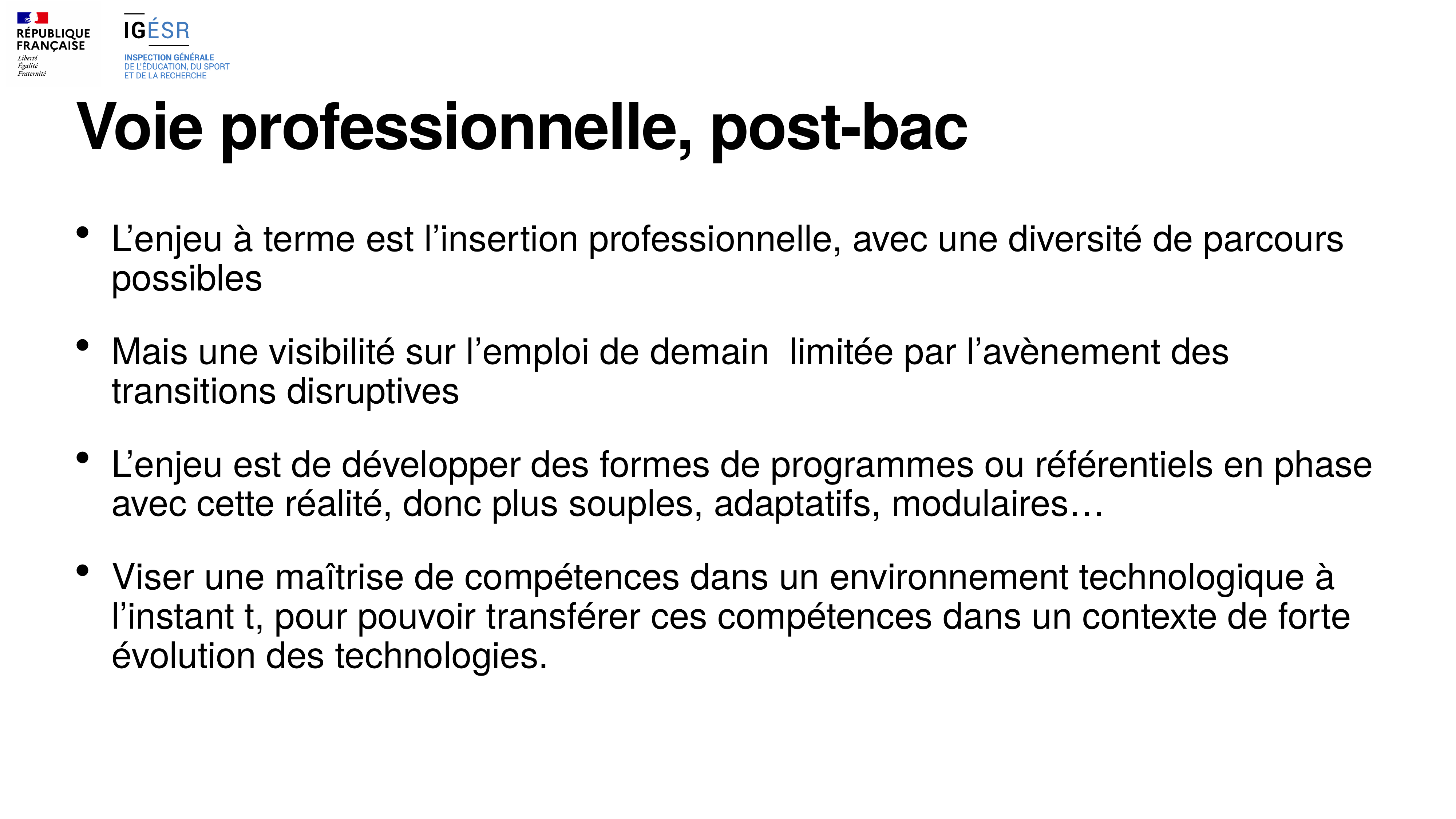

# Voie professionnelle, post-bac
L’enjeu à terme est l’insertion professionnelle, avec une diversité de parcours possibles
Mais une visibilité sur l’emploi de demain  limitée par l’avènement des transitions disruptives
L’enjeu est de développer des formes de programmes ou référentiels en phase avec cette réalité, donc plus souples, adaptatifs, modulaires…
Viser une maîtrise de compétences dans un environnement technologique à l’instant t, pour pouvoir transférer ces compétences dans un contexte de forte évolution des technologies.
16